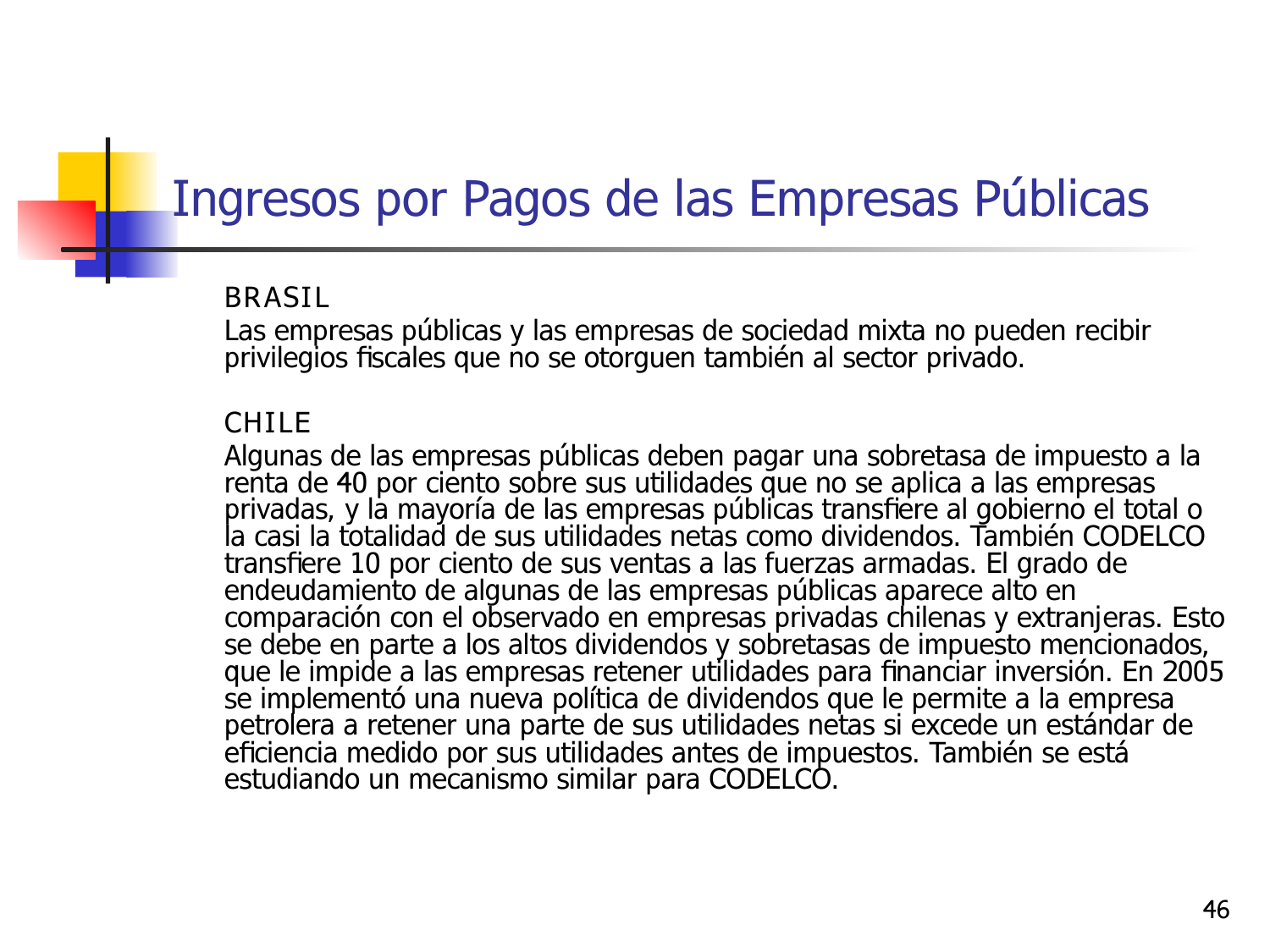

# Ingresos por Pagos de las Empresas Públicas
	BRASIL
	Las empresas públicas y las empresas de sociedad mixta no pueden recibir privilegios fiscales que no se otorguen también al sector privado.

	CHILE
	Algunas de las empresas públicas deben pagar una sobretasa de impuesto a la renta de 40 por ciento sobre sus utilidades que no se aplica a las empresas privadas, y la mayoría de las empresas públicas transfiere al gobierno el total o la casi la totalidad de sus utilidades netas como dividendos. También CODELCO transfiere 10 por ciento de sus ventas a las fuerzas armadas. El grado de endeudamiento de algunas de las empresas públicas aparece alto en comparación con el observado en empresas privadas chilenas y extranjeras. Esto se debe en parte a los altos dividendos y sobretasas de impuesto mencionados, que le impide a las empresas retener utilidades para financiar inversión. En 2005 se implementó una nueva política de dividendos que le permite a la empresa petrolera a retener una parte de sus utilidades netas si excede un estándar de eficiencia medido por sus utilidades antes de impuestos. También se está estudiando un mecanismo similar para CODELCO.
46